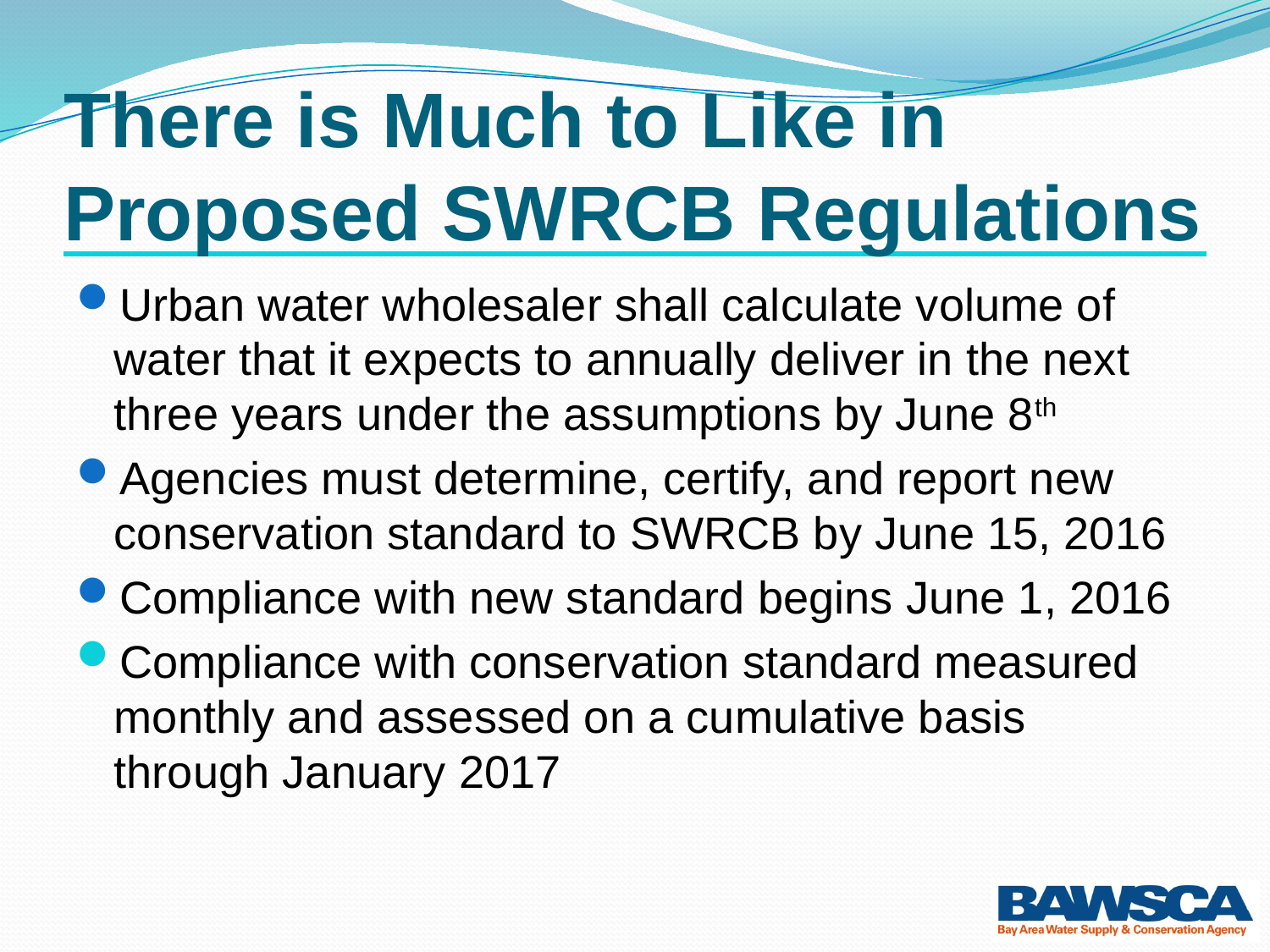

# There is Much to Like in   Proposed SWRCB Regulations
Urban water wholesaler shall calculate volume of water that it expects to annually deliver in the next three years under the assumptions by June 8th
Agencies must determine, certify, and report new conservation standard to SWRCB by June 15, 2016
Compliance with new standard begins June 1, 2016
Compliance with conservation standard measured monthly and assessed on a cumulative basis through January 2017